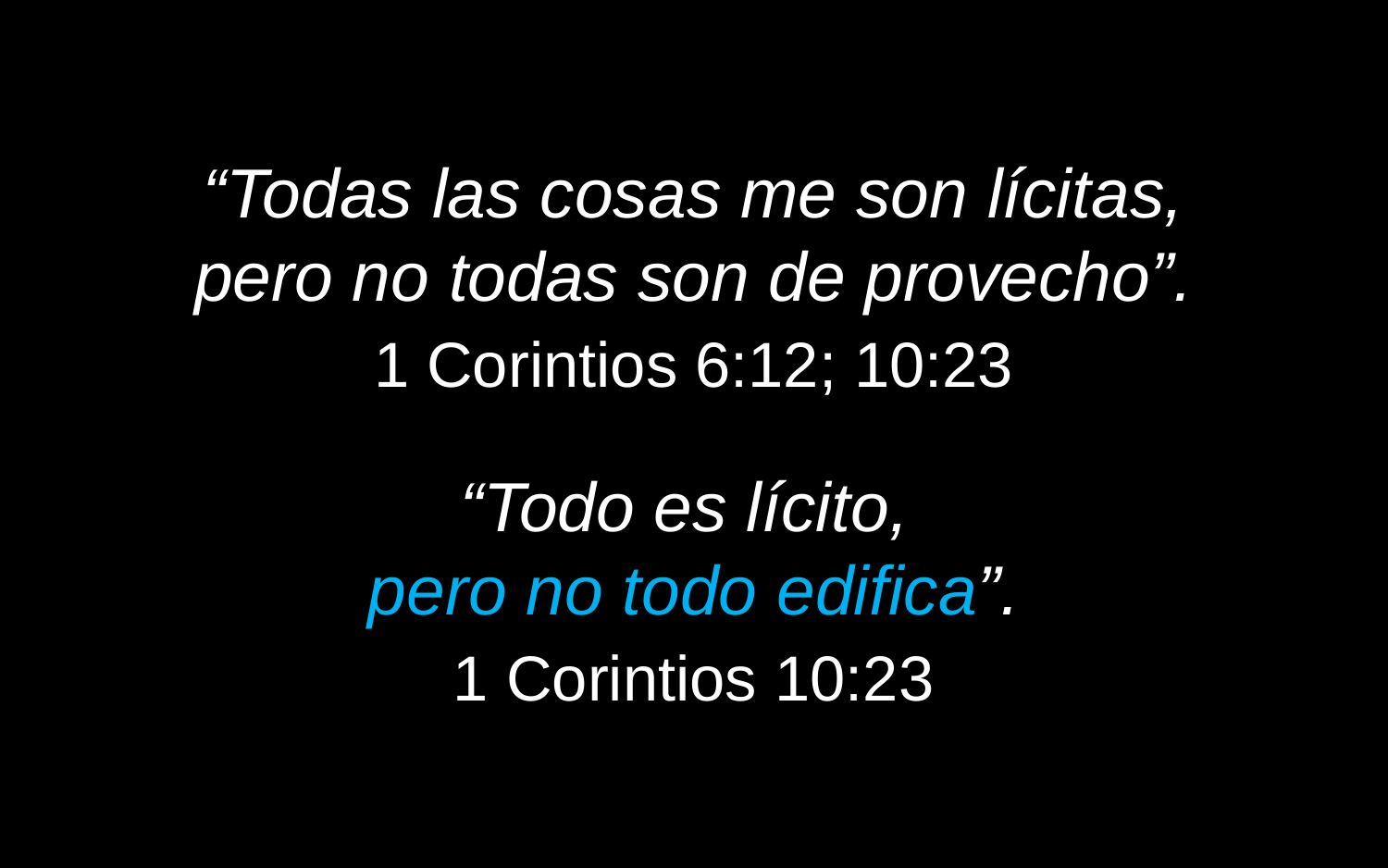

“Todas las cosas me son lícitas, pero no todas son de provecho”.
1 Corintios 6:12; 10:23
“Todo es lícito,
pero no todo edifica”.
1 Corintios 10:23